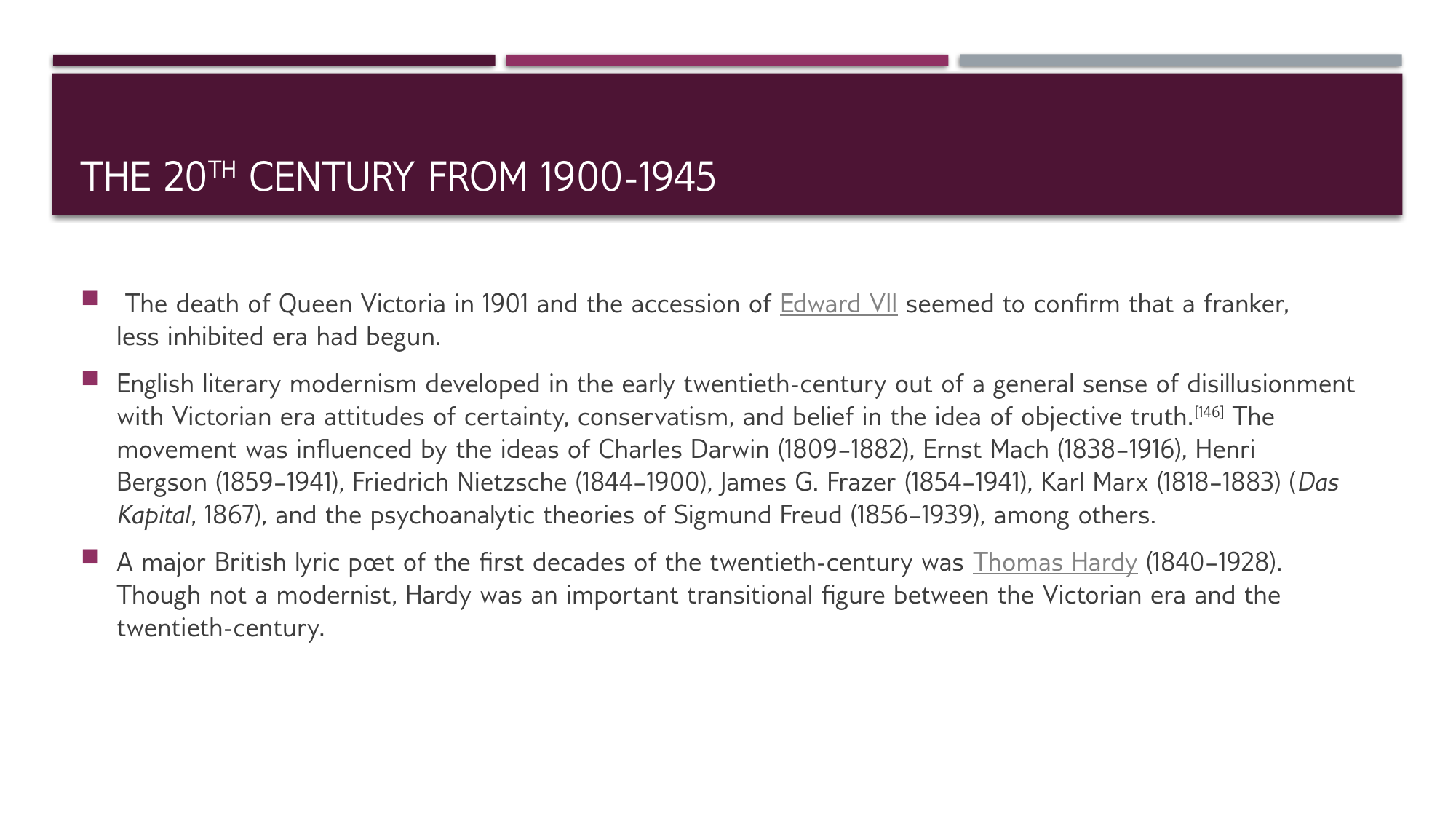

# The 20th century from 1900-1945
 The death of Queen Victoria in 1901 and the accession of Edward VII seemed to confirm that a franker, less inhibited era had begun.
English literary modernism developed in the early twentieth-century out of a general sense of disillusionment with Victorian era attitudes of certainty, conservatism, and belief in the idea of objective truth.[146] The movement was influenced by the ideas of Charles Darwin (1809–1882), Ernst Mach (1838–1916), Henri Bergson (1859–1941), Friedrich Nietzsche (1844–1900), James G. Frazer (1854–1941), Karl Marx (1818–1883) (Das Kapital, 1867), and the psychoanalytic theories of Sigmund Freud (1856–1939), among others.
A major British lyric poet of the first decades of the twentieth-century was Thomas Hardy (1840–1928). Though not a modernist, Hardy was an important transitional figure between the Victorian era and the twentieth-century.